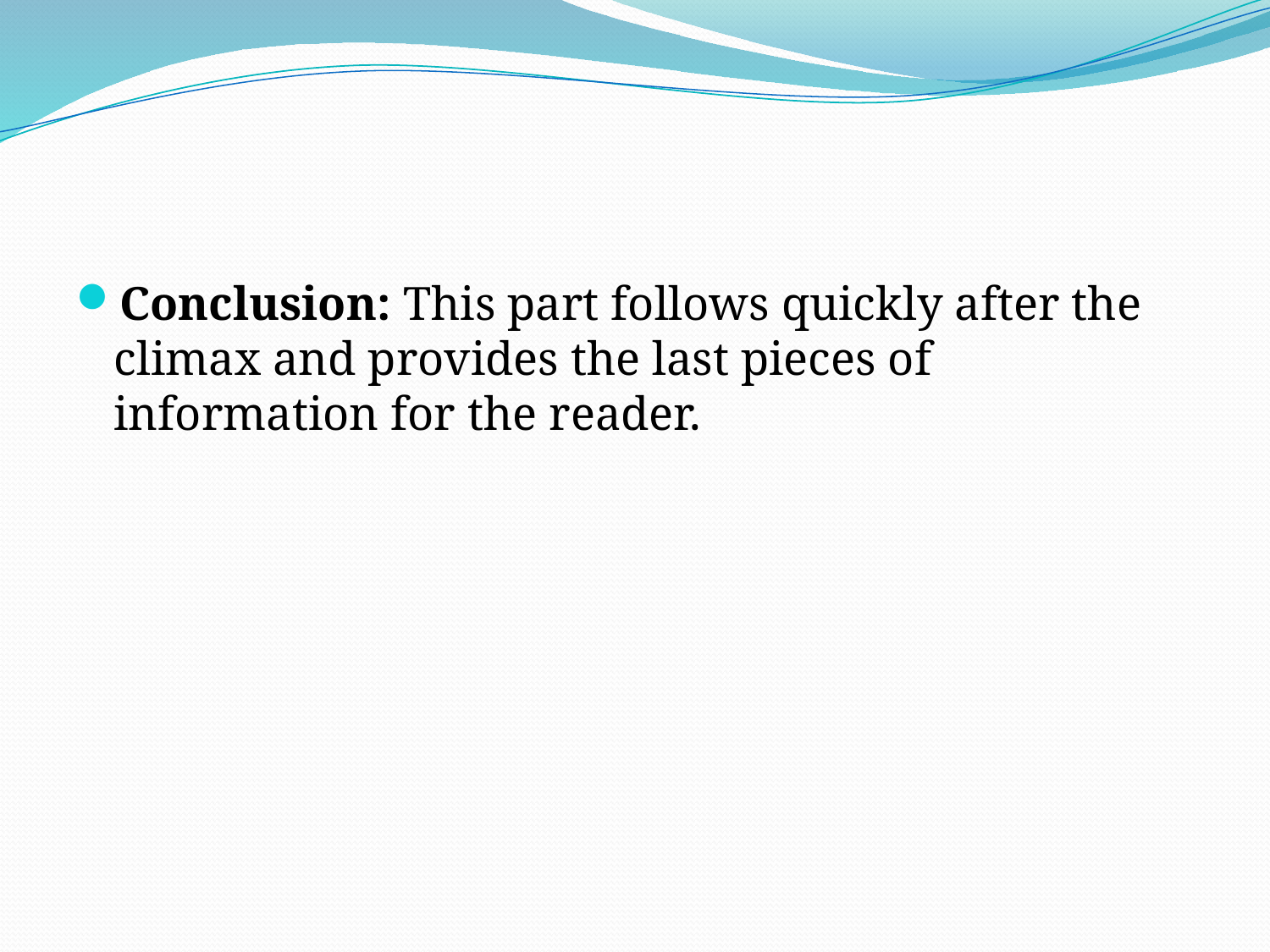

Conclusion: This part follows quickly after the climax and provides the last pieces of information for the reader.